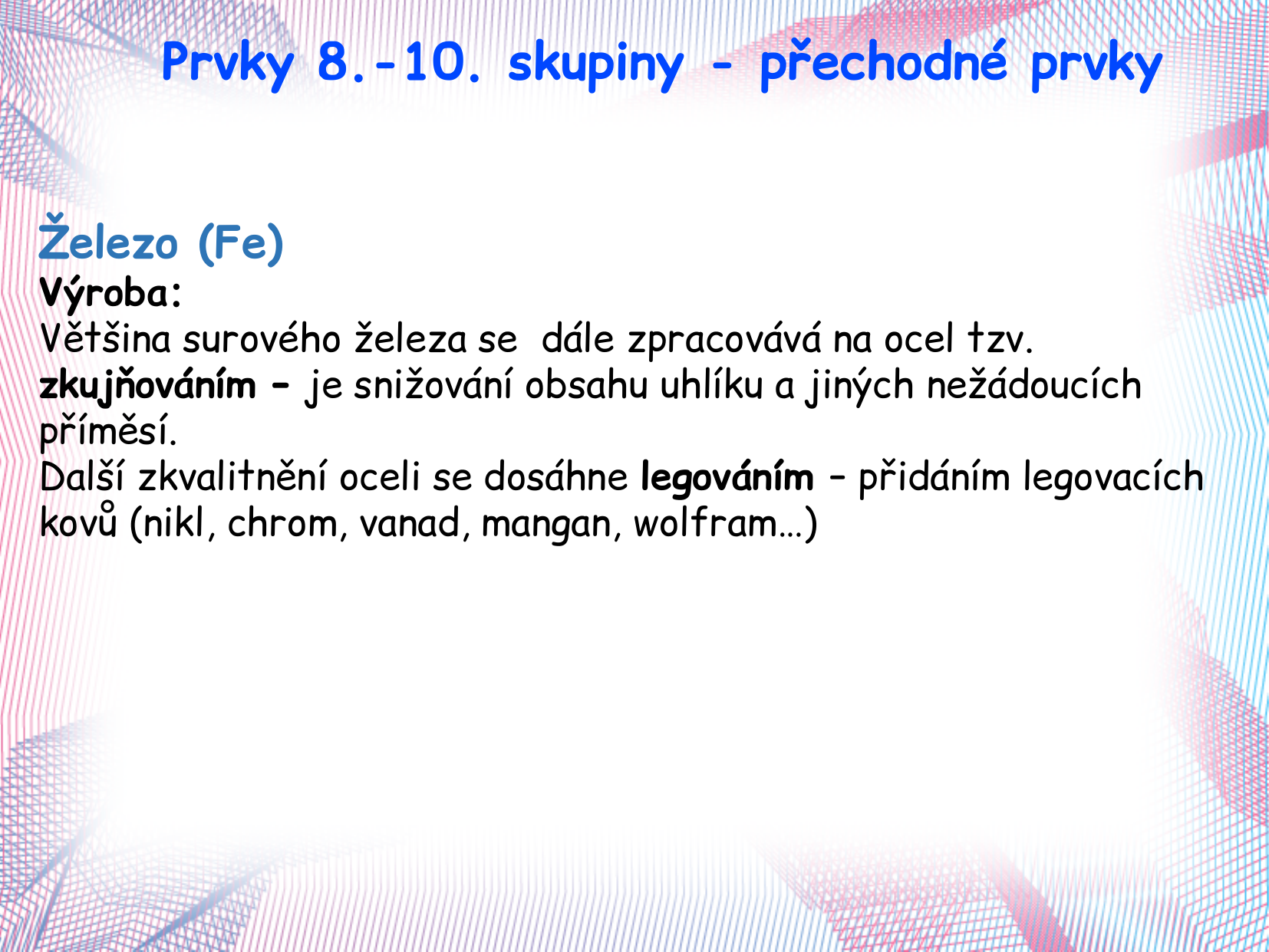

Prvky 8.-10. skupiny - přechodné prvky

Železo (Fe)
Výroba:
Většina surového železa se  dále zpracovává na ocel tzv.
zkujňováním – je snižování obsahu uhlíku a jiných nežádoucích
příměsí.
Další zkvalitnění oceli se dosáhne legováním – přidáním legovacích kovů (nikl, chrom, vanad, mangan, wolfram…)